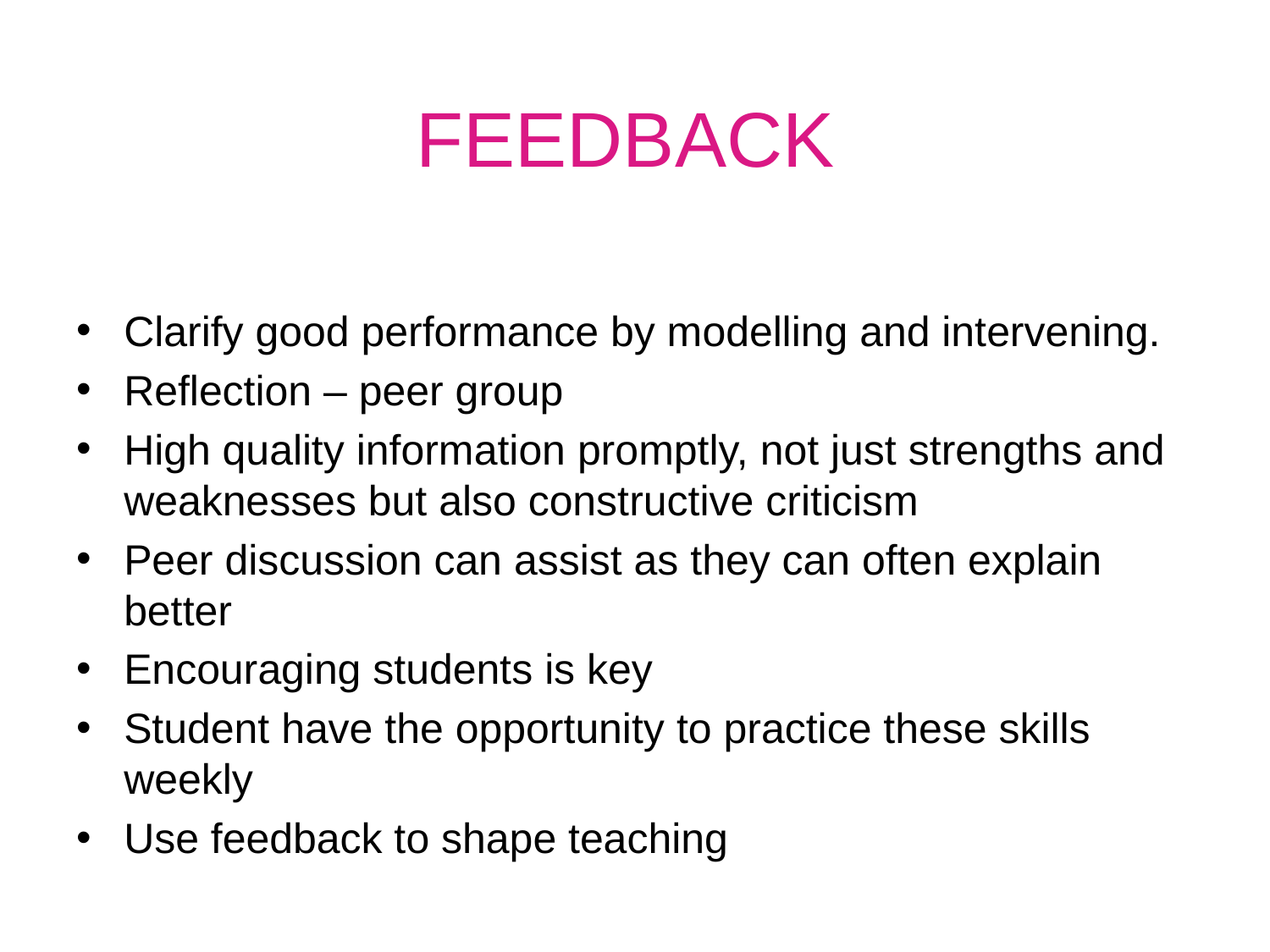

# FEEDBACK
Clarify good performance by modelling and intervening.
Reflection – peer group
High quality information promptly, not just strengths and weaknesses but also constructive criticism
Peer discussion can assist as they can often explain better
Encouraging students is key
Student have the opportunity to practice these skills weekly
Use feedback to shape teaching